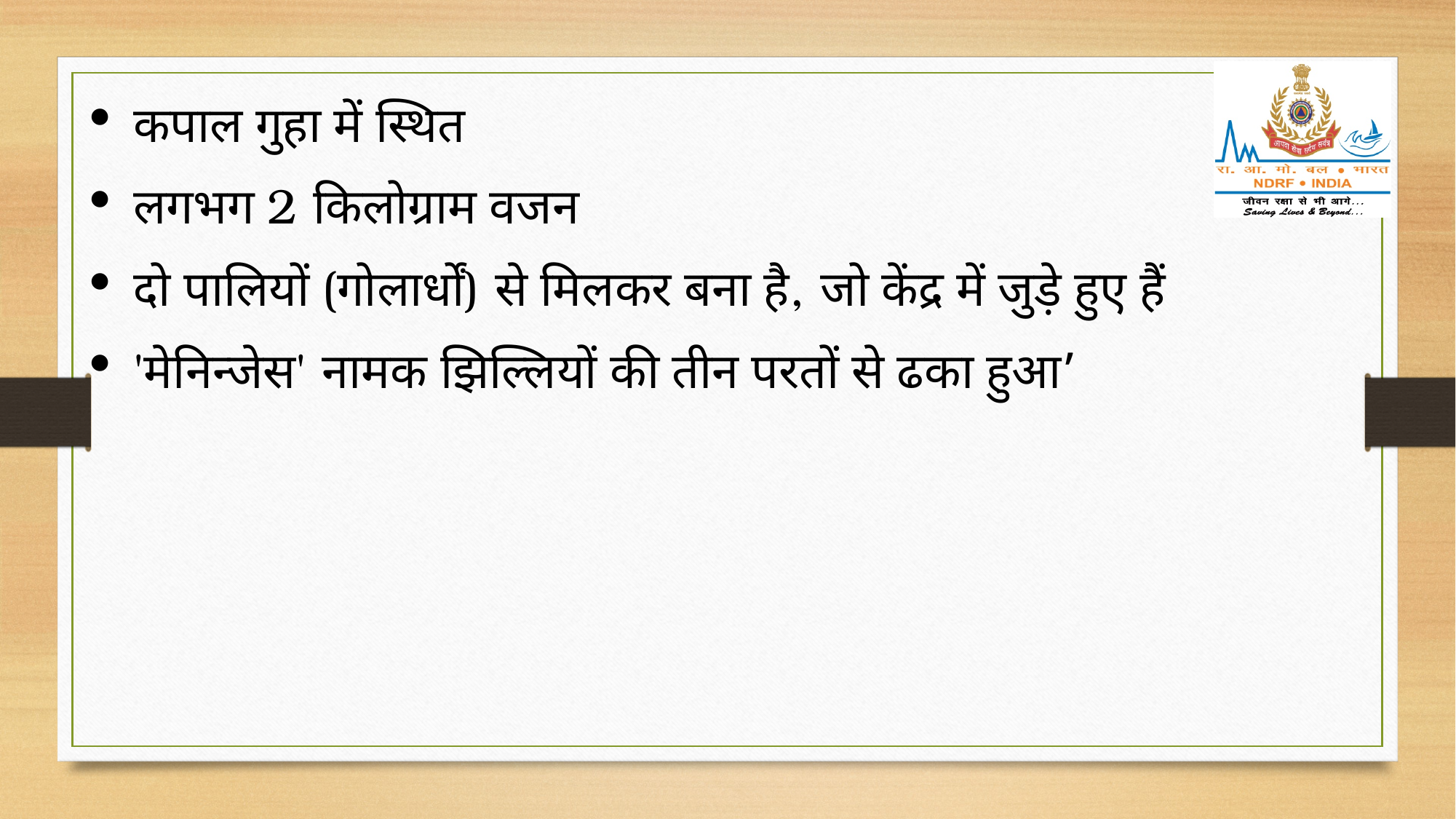

कपाल गुहा में स्थित
लगभग 2 किलोग्राम वजन
दो पालियों (गोलार्धों) से मिलकर बना है, जो केंद्र में जुड़े हुए हैं
'मेनिन्जेस' नामक झिल्लियों की तीन परतों से ढका हुआ’